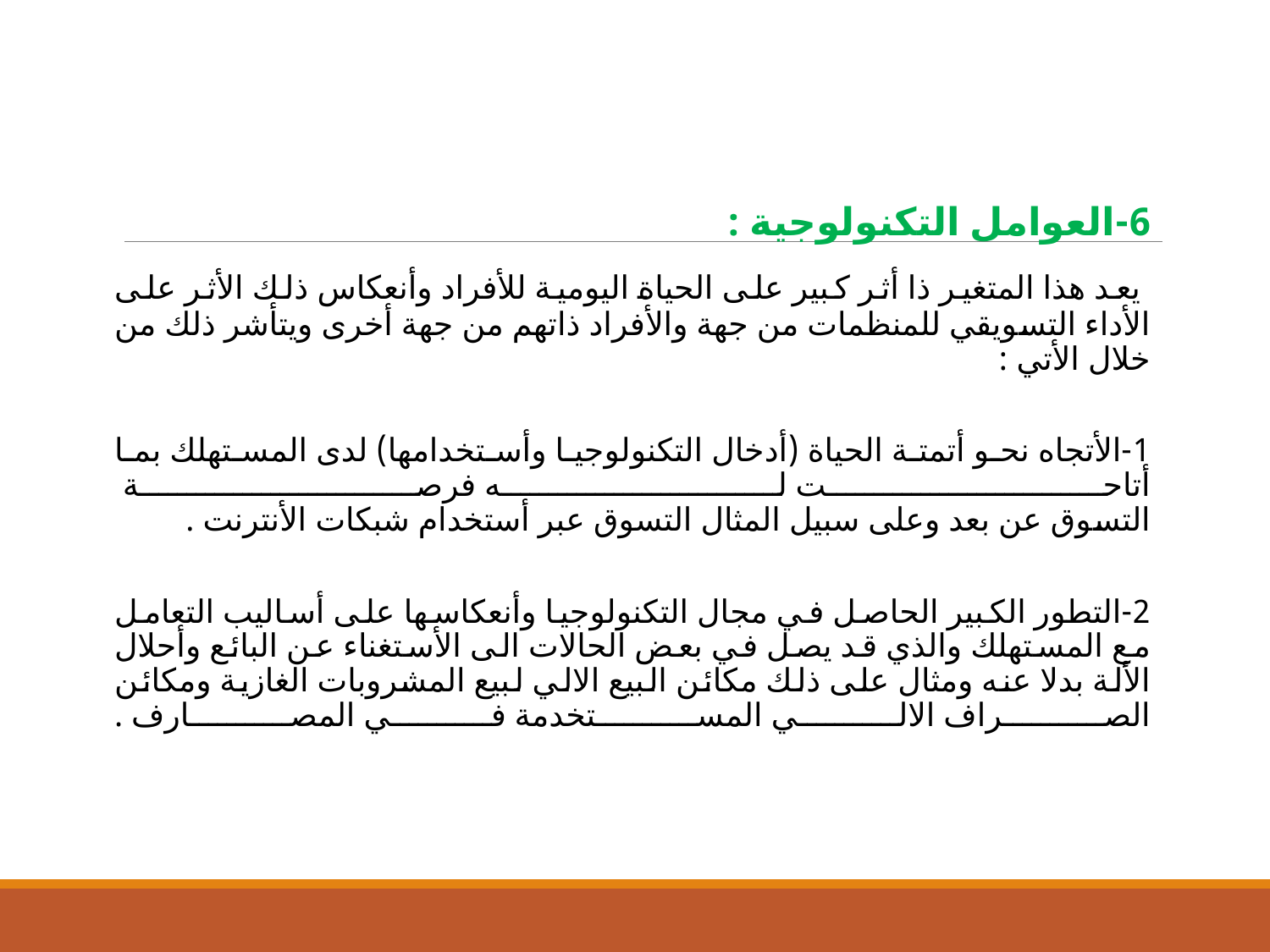

6-العوامل التكنولوجية :
 يعد هذا المتغير ذا أثر كبير على الحياة اليومية للأفراد وأنعكاس ذلك الأثر على الأداء التسويقي للمنظمات من جهة والأفراد ذاتهم من جهة أخرى ويتأشر ذلك من خلال الأتي :
1-الأتجاه نحو أتمتة الحياة (أدخال التكنولوجيا وأستخدامها) لدى المستهلك بما أتاحت له فرصة
التسوق عن بعد وعلى سبيل المثال التسوق عبر أستخدام شبكات الأنترنت .
2-التطور الكبير الحاصل في مجال التكنولوجيا وأنعكاسها على أساليب التعامل مع المستهلك والذي قد يصل في بعض الحالات الى الأستغناء عن البائع وأحلال الألة بدلا عنه ومثال على ذلك مكائن البيع الالي لبيع المشروبات الغازية ومكائن الصراف الالي المستخدمة في المصارف .